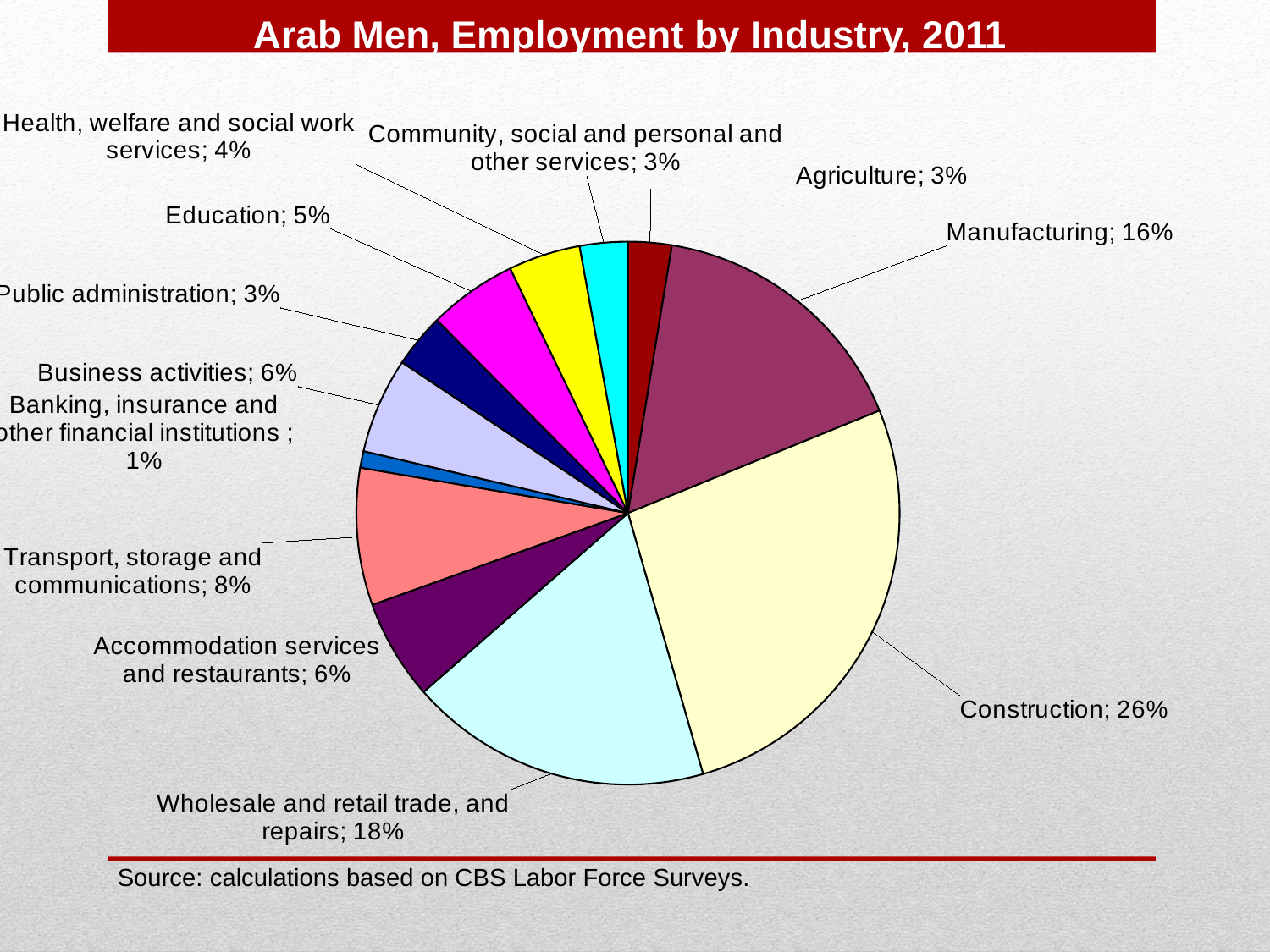

Arab Men, Employment by Industry, 2011

### Chart

| Category |  |
|---|---|
| Agriculture | 0.02535559999999999 |
| Manufacturing | 0.15892520000000024 |
| Construction | 0.2612564 |
| Wholesale and retail trade, and repairs | 0.1762704 |
| Accommodation services and restaurants | 0.0582636 |
| Transport, storage and communications | 0.07989230000000008 |
| Banking, insurance and other financial institutions  | 0.009658900000000007 |
| Business activities | 0.055833100000000004 |
| Public administration | 0.0314145 |
| Education | 0.051655299999999967 |
| Health, welfare and social work services | 0.0419188 |
| Community, social and personal and other services | 0.02791300000000002 |
Source: calculations based on CBS Labor Force Surveys.